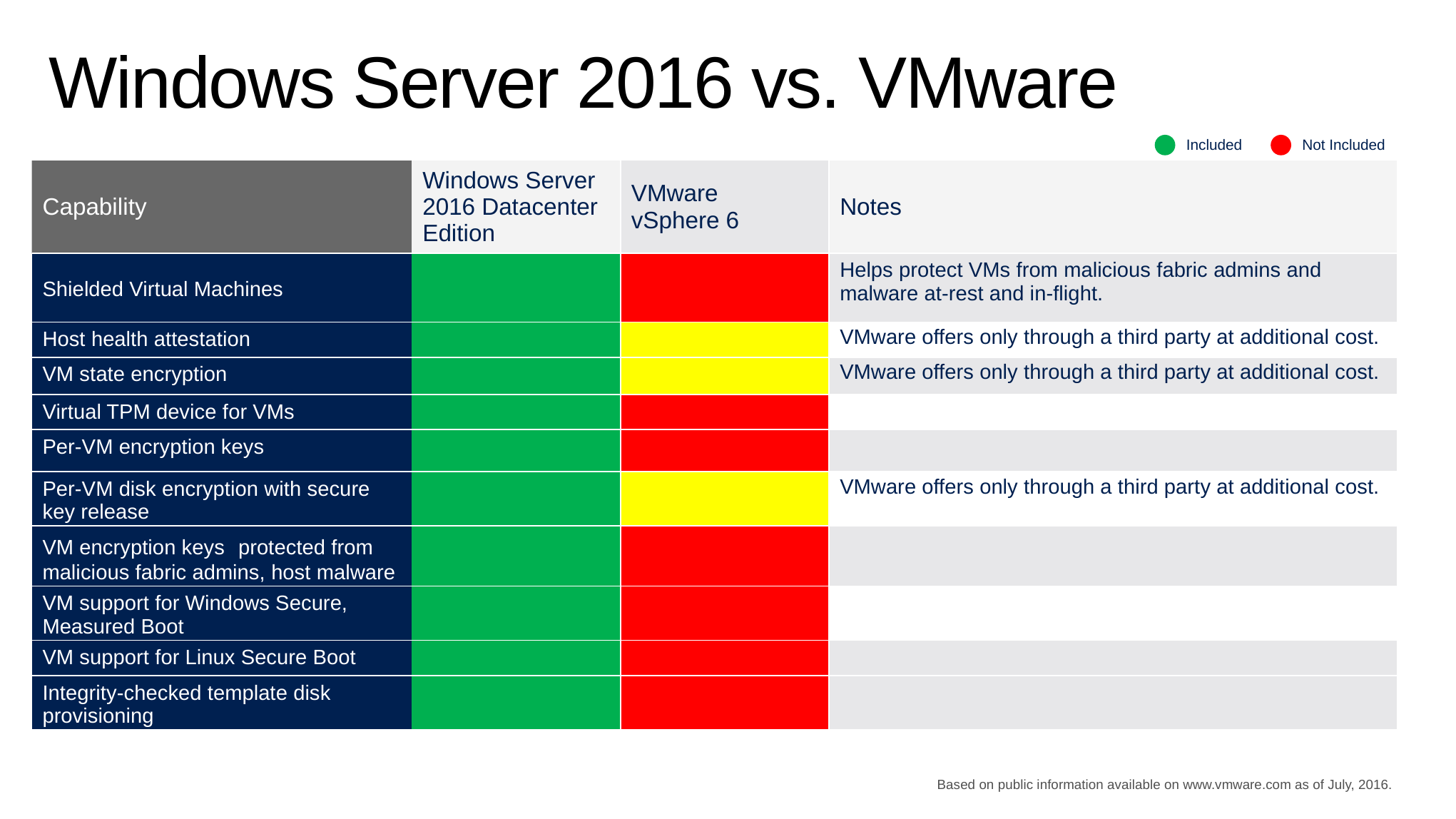

# Windows Server 2016 vs. VMware

Included

Not Included
| Capability | Windows Server 2016 Datacenter Edition | VMware vSphere 6 | Notes |
| --- | --- | --- | --- |
| Shielded Virtual Machines |  |  | Helps protect VMs from malicious fabric admins and malware at-rest and in-flight. |
| Host health attestation |  |  | VMware offers only through a third party at additional cost. |
| VM state encryption |  |  | VMware offers only through a third party at additional cost. |
| Virtual TPM device for VMs |  |  |  |
| Per-VM encryption keys |  |  |  |
| Per-VM disk encryption with secure key release |  |  | VMware offers only through a third party at additional cost. |
| VM encryption keys protected from malicious fabric admins, host malware |  |  |  |
| VM support for Windows Secure, Measured Boot |  |  |  |
| VM support for Linux Secure Boot |  |  |  |
| Integrity-checked template disk provisioning |  |  |  |
Based on public information available on www.vmware.com as of July, 2016.